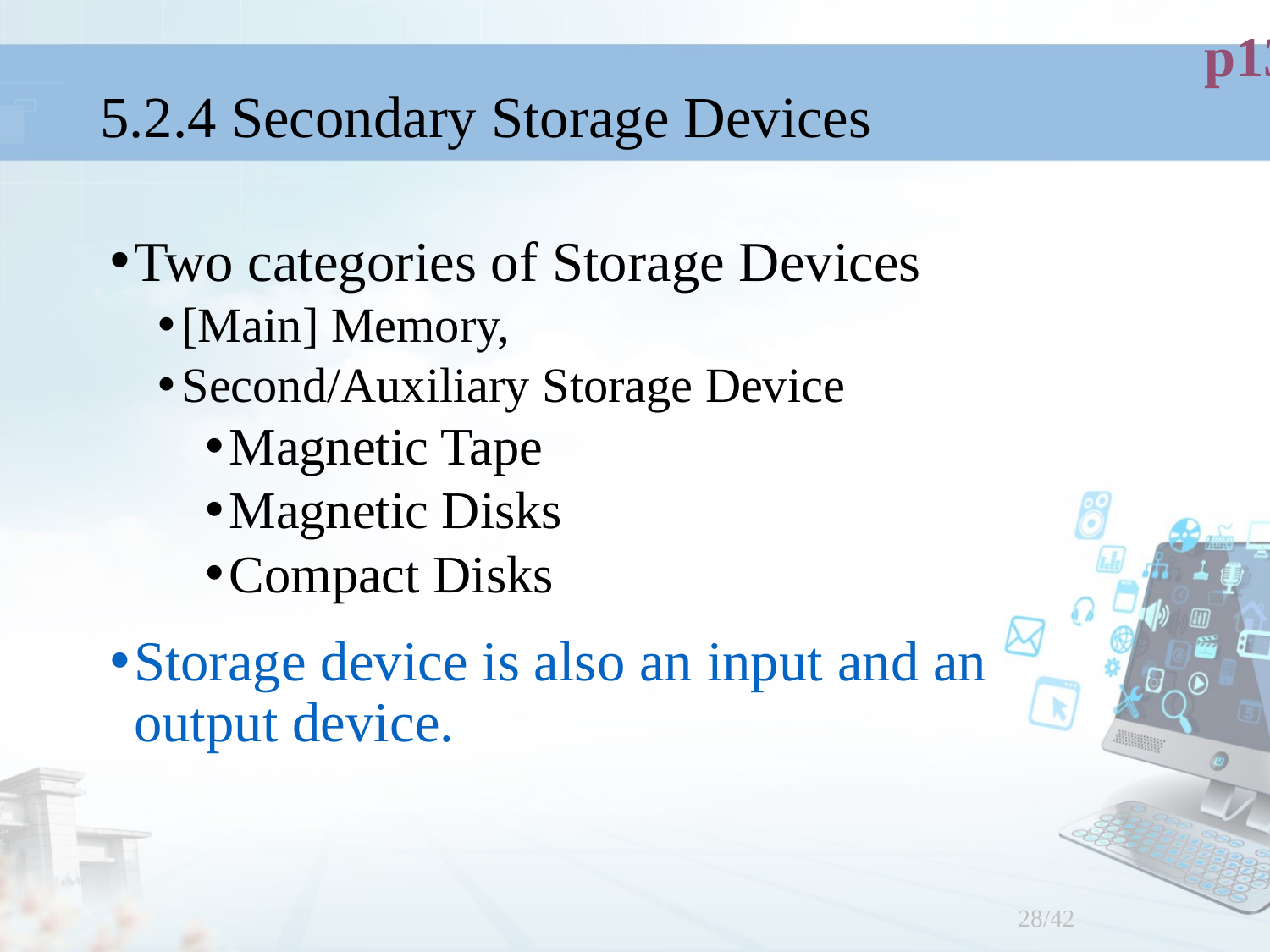

p131
# 5.2.4 Secondary Storage Devices
Two categories of Storage Devices
[Main] Memory,
Second/Auxiliary Storage Device
Magnetic Tape
Magnetic Disks
Compact Disks
Storage device is also an input and an output device.
28/42